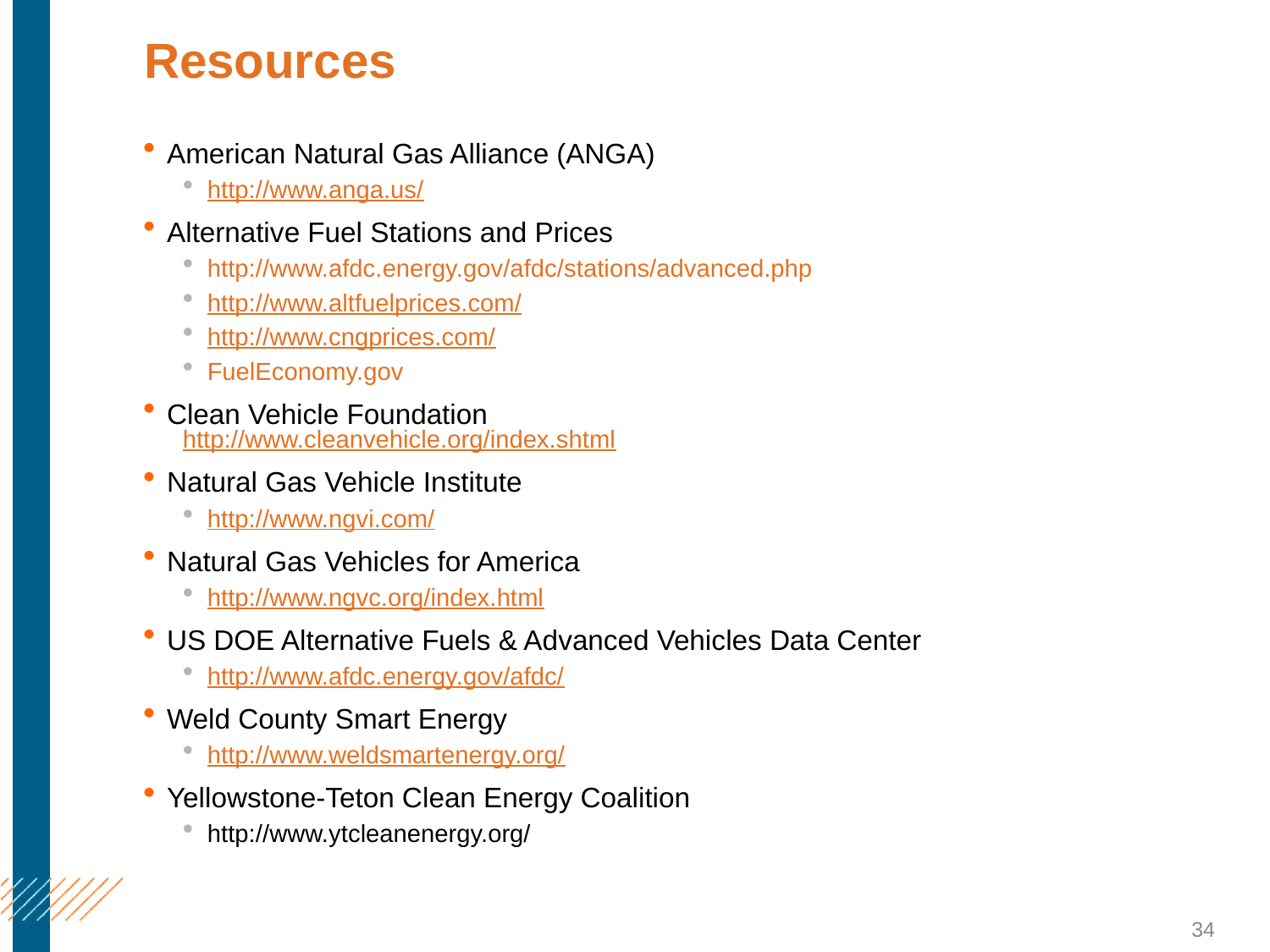

# Resources
American Natural Gas Alliance (ANGA)
http://www.anga.us/
Alternative Fuel Stations and Prices
http://www.afdc.energy.gov/afdc/stations/advanced.php
http://www.altfuelprices.com/
http://www.cngprices.com/
FuelEconomy.gov
Clean Vehicle Foundation
http://www.cleanvehicle.org/index.shtml
Natural Gas Vehicle Institute
http://www.ngvi.com/
Natural Gas Vehicles for America
http://www.ngvc.org/index.html
US DOE Alternative Fuels & Advanced Vehicles Data Center
http://www.afdc.energy.gov/afdc/
Weld County Smart Energy
http://www.weldsmartenergy.org/
Yellowstone-Teton Clean Energy Coalition
http://www.ytcleanenergy.org/

34